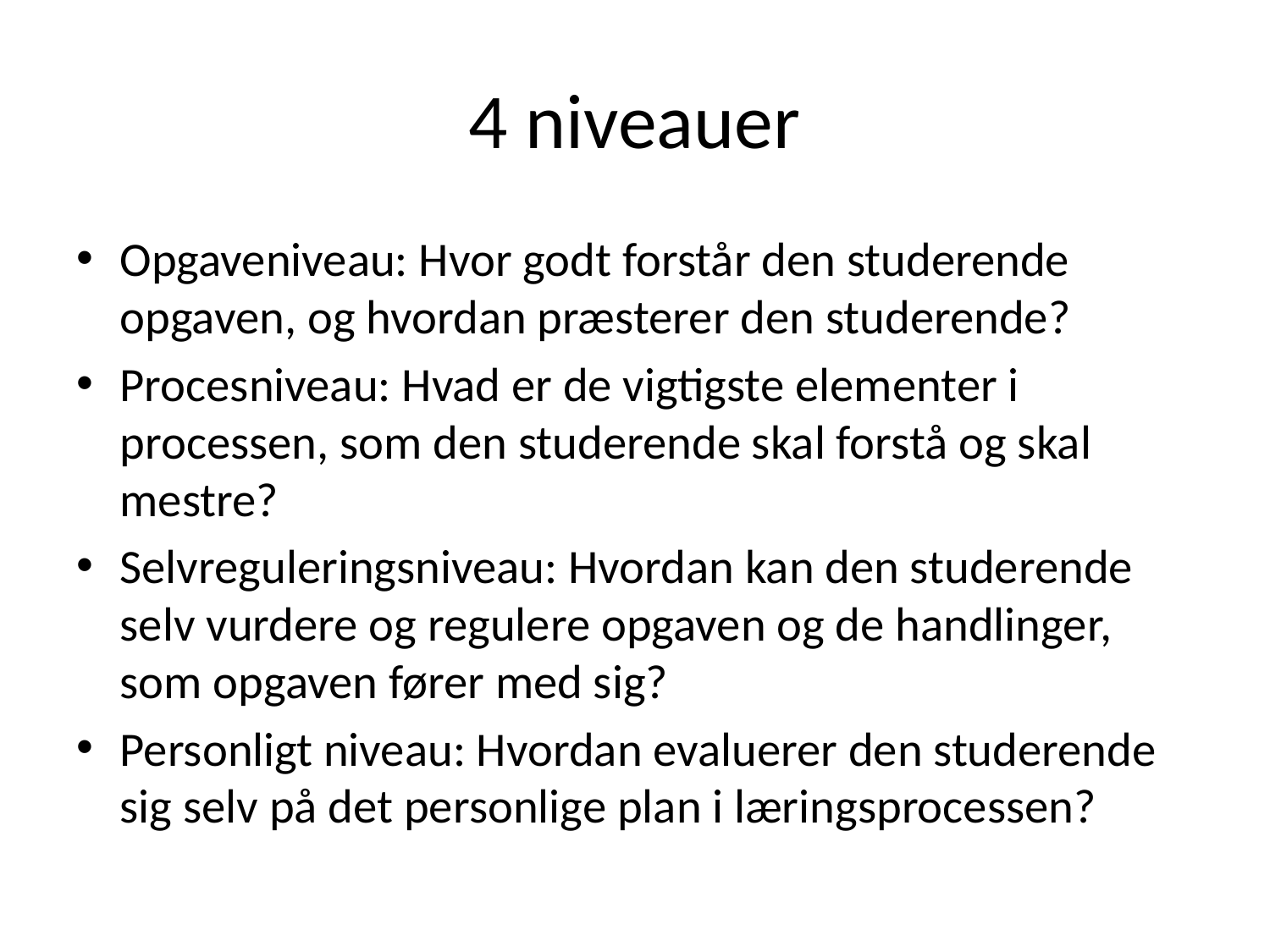

# 4 niveauer
Opgaveniveau: Hvor godt forstår den studerende opgaven, og hvordan præsterer den studerende?
Procesniveau: Hvad er de vigtigste elementer i processen, som den studerende skal forstå og skal mestre?
Selvreguleringsniveau: Hvordan kan den studerende selv vurdere og regulere opgaven og de handlinger, som opgaven fører med sig?
Personligt niveau: Hvordan evaluerer den studerende sig selv på det personlige plan i læringsprocessen?